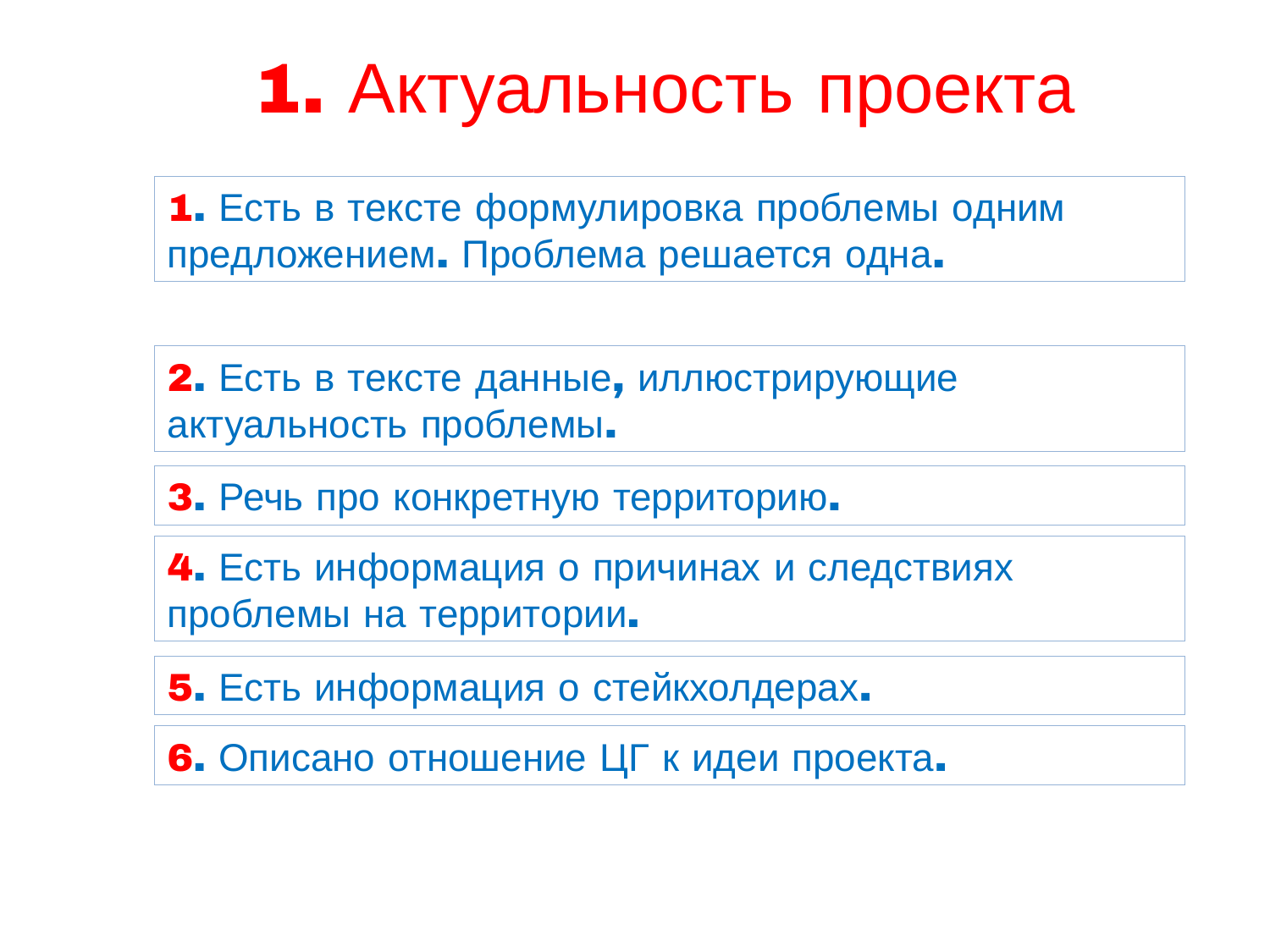

1. Актуальность проекта
1. Есть в тексте формулировка проблемы одним предложением. Проблема решается одна.
2. Есть в тексте данные, иллюстрирующие актуальность проблемы.
3. Речь про конкретную территорию.
4. Есть информация о причинах и следствиях проблемы на территории.
5. Есть информация о стейкхолдерах.
6. Описано отношение ЦГ к идеи проекта.